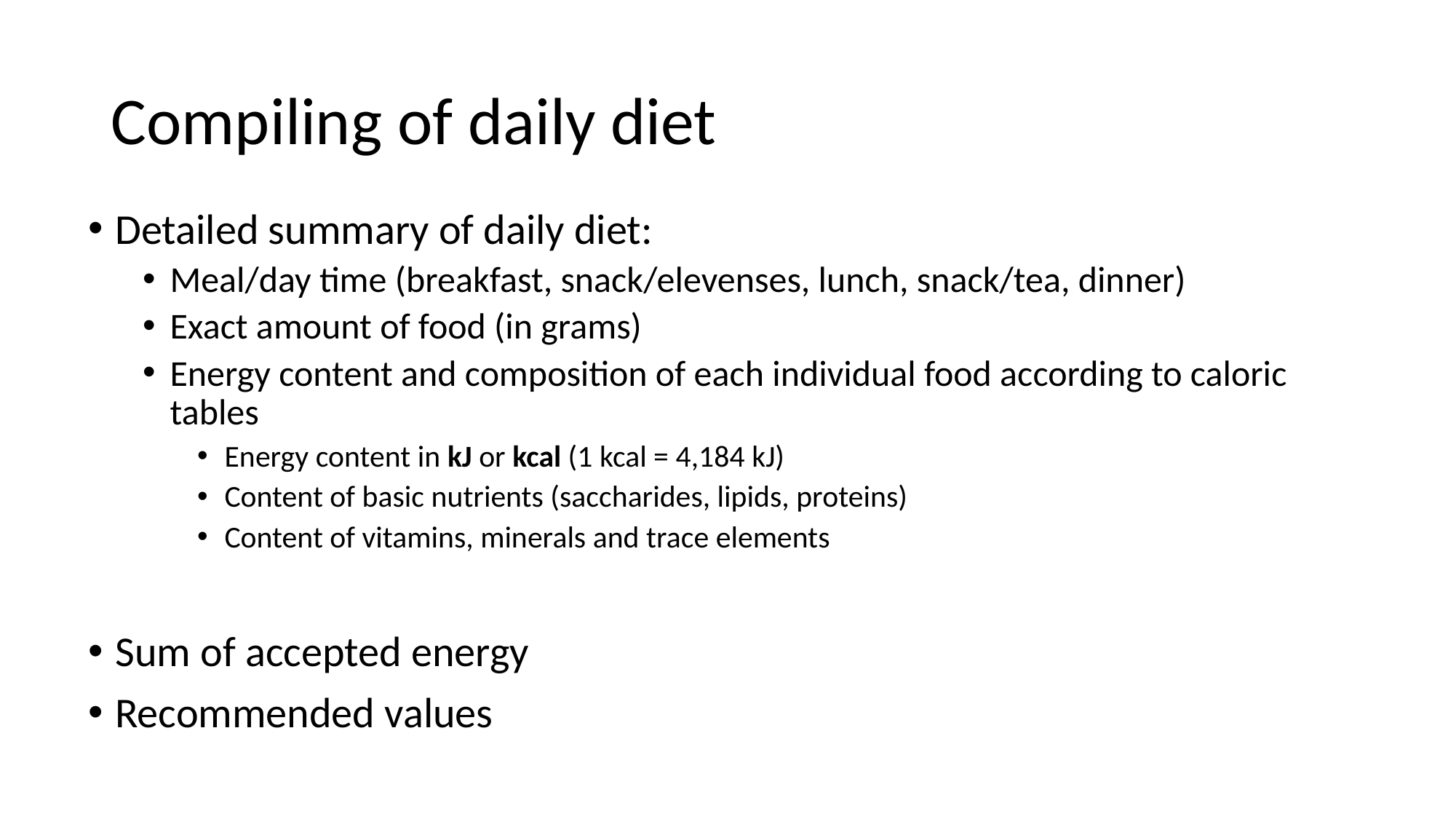

# Compiling of daily diet
Detailed summary of daily diet:
Meal/day time (breakfast, snack/elevenses, lunch, snack/tea, dinner)
Exact amount of food (in grams)
Energy content and composition of each individual food according to caloric tables
Energy content in kJ or kcal (1 kcal = 4,184 kJ)
Content of basic nutrients (saccharides, lipids, proteins)
Content of vitamins, minerals and trace elements

Sum of accepted energy
Recommended values